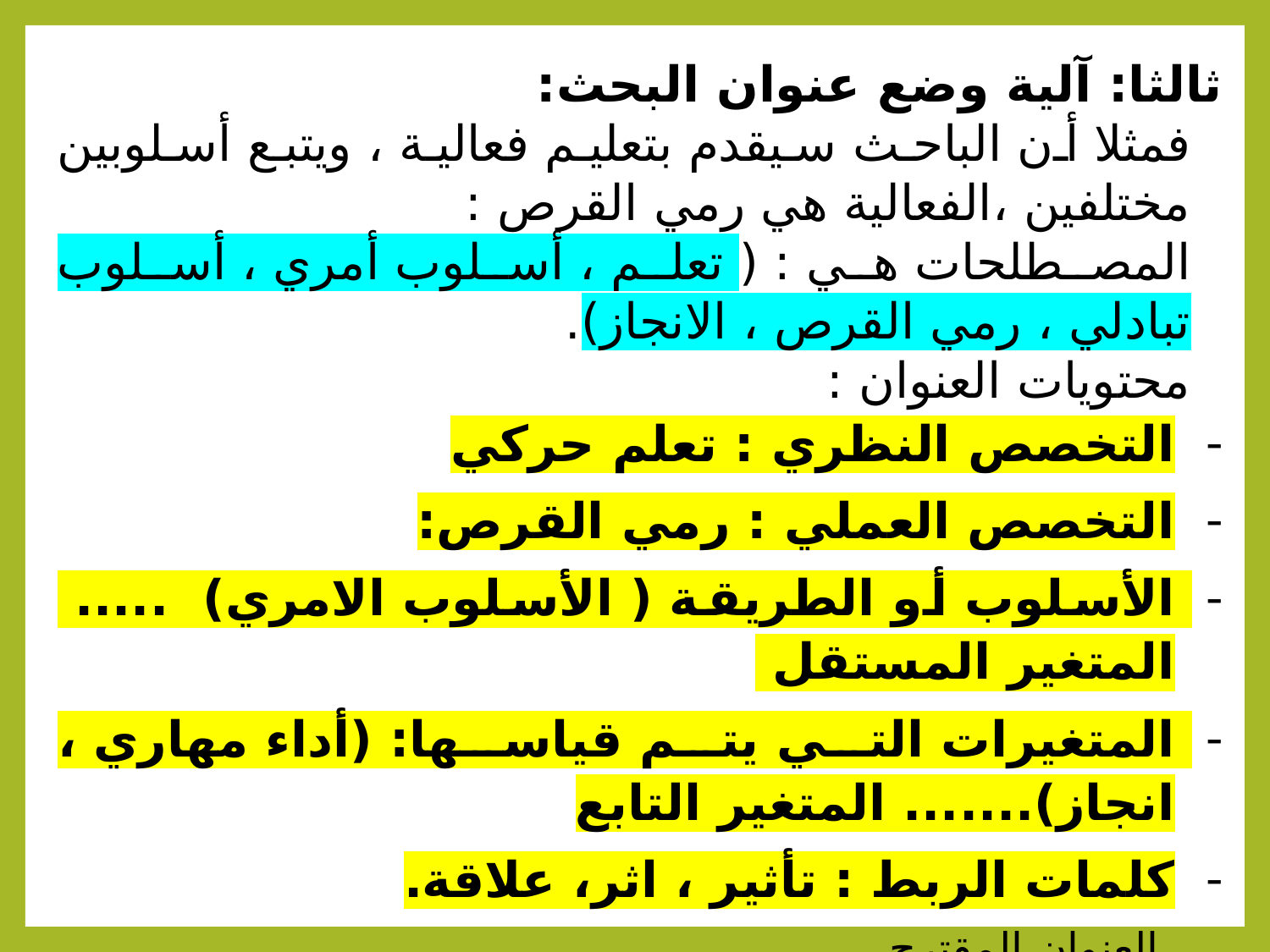

ثالثا: آلية وضع عنوان البحث:
فمثلا أن الباحث سيقدم بتعليم فعالية ، ويتبع أسلوبين مختلفين ،الفعالية هي رمي القرص :
المصطلحات هي : ( تعلم ، أسلوب أمري ، أسلوب تبادلي ، رمي القرص ، الانجاز).
محتويات العنوان :
التخصص النظري : تعلم حركي
التخصص العملي : رمي القرص:
الأسلوب أو الطريقة ( الأسلوب الامري)  .....  المتغير المستقل
المتغيرات التي يتم قياسها: (أداء مهاري ، انجاز)....... المتغير التابع
كلمات الربط : تأثير ، اثر، علاقة.
العنوان المقترح
 ( تأثير الأسلوب الامري في تنمية الأداء المهاري والانجاز للاعبي رمي القرص)